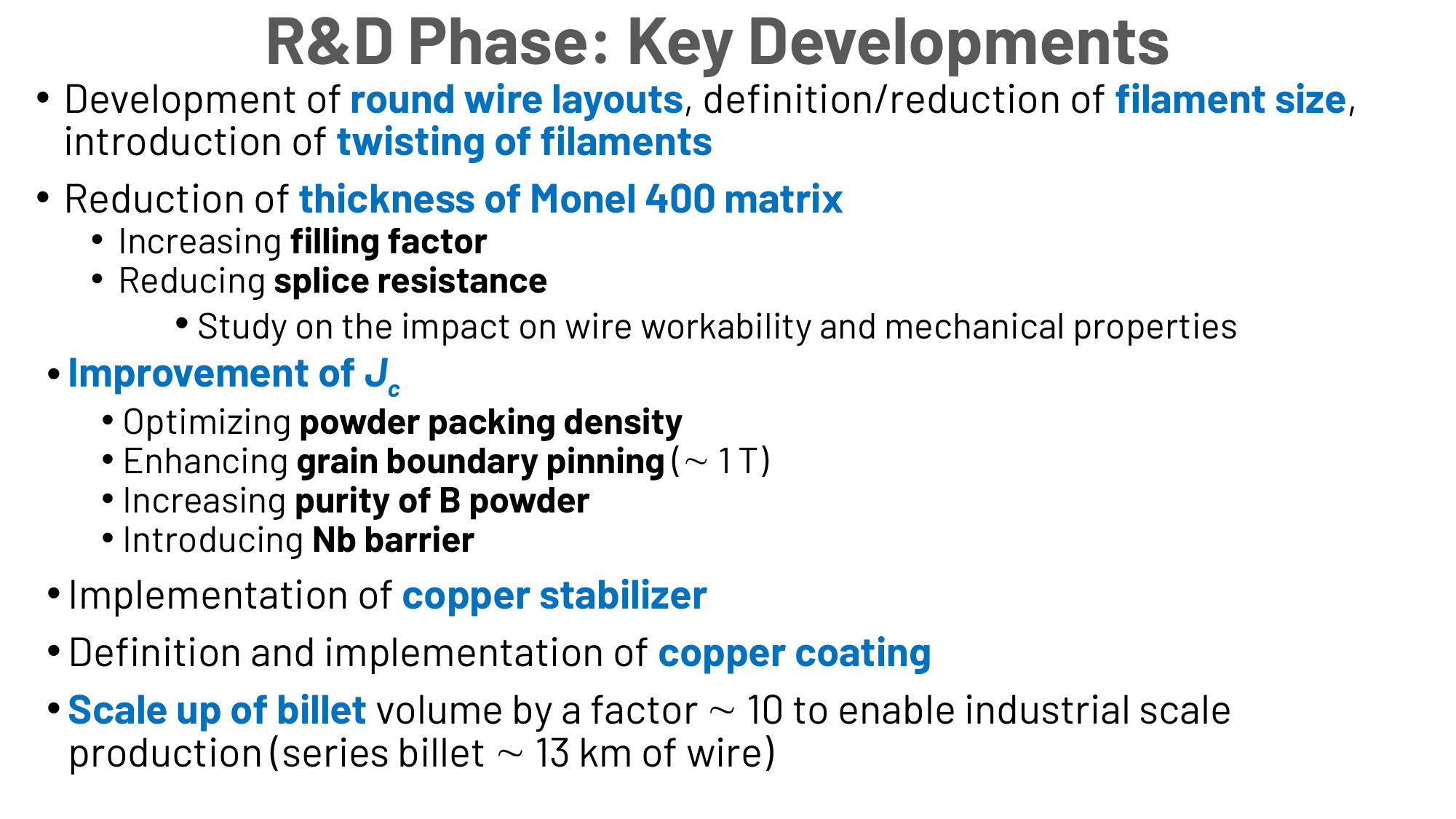

# R&D Phase: Key Developments
Development of round wire layouts, definition/reduction of filament size, introduction of twisting of filaments
Reduction of thickness of Monel 400 matrix
Increasing filling factor
Reducing splice resistance
 Study on the impact on wire workability and mechanical properties
Improvement of Jc
Optimizing powder packing density
Enhancing grain boundary pinning (∼ 1 T)
Increasing purity of B powder
Introducing Nb barrier
Implementation of copper stabilizer
Definition and implementation of copper coating
Scale up of billet volume by a factor ∼ 10 to enable industrial scale production (series billet ∼ 13 km of wire)